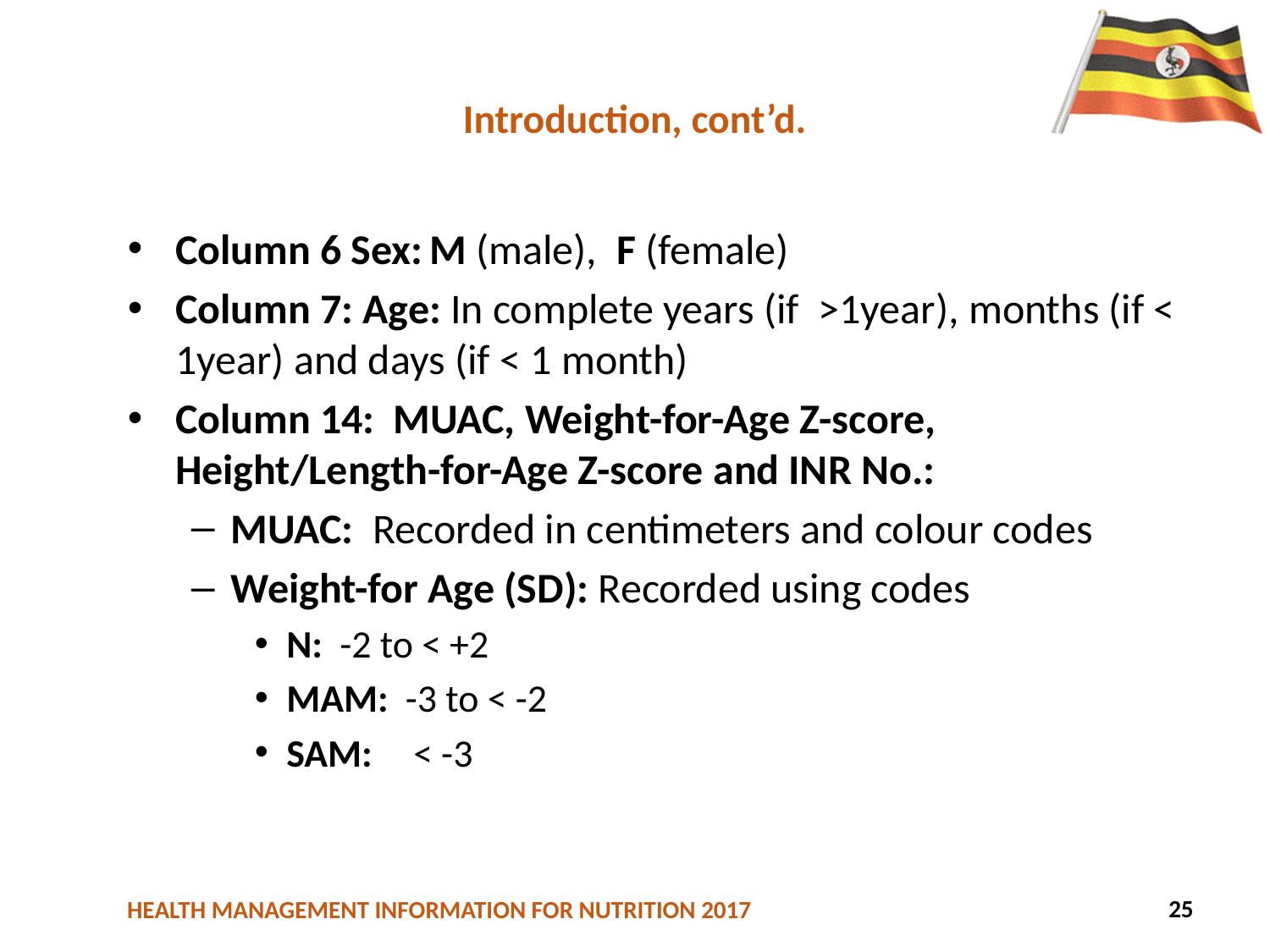

# Introduction, cont’d.
Column 6 Sex:	M (male),  F (female)
Column 7: Age: In complete years (if  >1year), months (if < 1year) and days (if < 1 month)
Column 14:  MUAC, Weight-for-Age Z-score, 	Height/Length-for-Age Z-score and INR No.:
MUAC:  Recorded in centimeters and colour codes
Weight-for Age (SD): Recorded using codes
N:  -2 to < +2
MAM:  -3 to < -2
SAM:	< -3
76
25